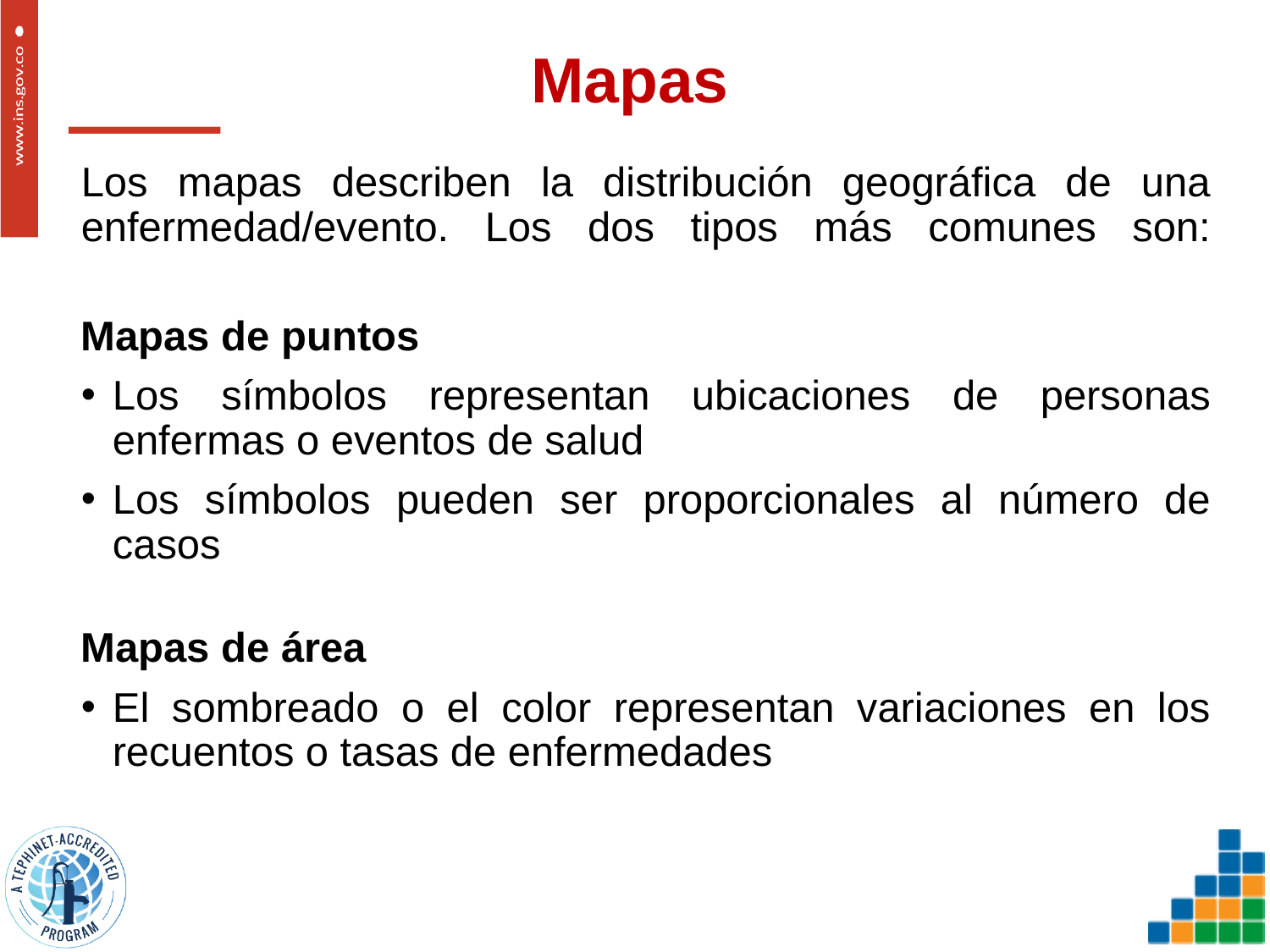

# Mapas
Los mapas describen la distribución geográfica de una enfermedad/evento. Los dos tipos más comunes son:
Mapas de puntos
Los símbolos representan ubicaciones de personas enfermas o eventos de salud
Los símbolos pueden ser proporcionales al número de casos
Mapas de área
El sombreado o el color representan variaciones en los recuentos o tasas de enfermedades